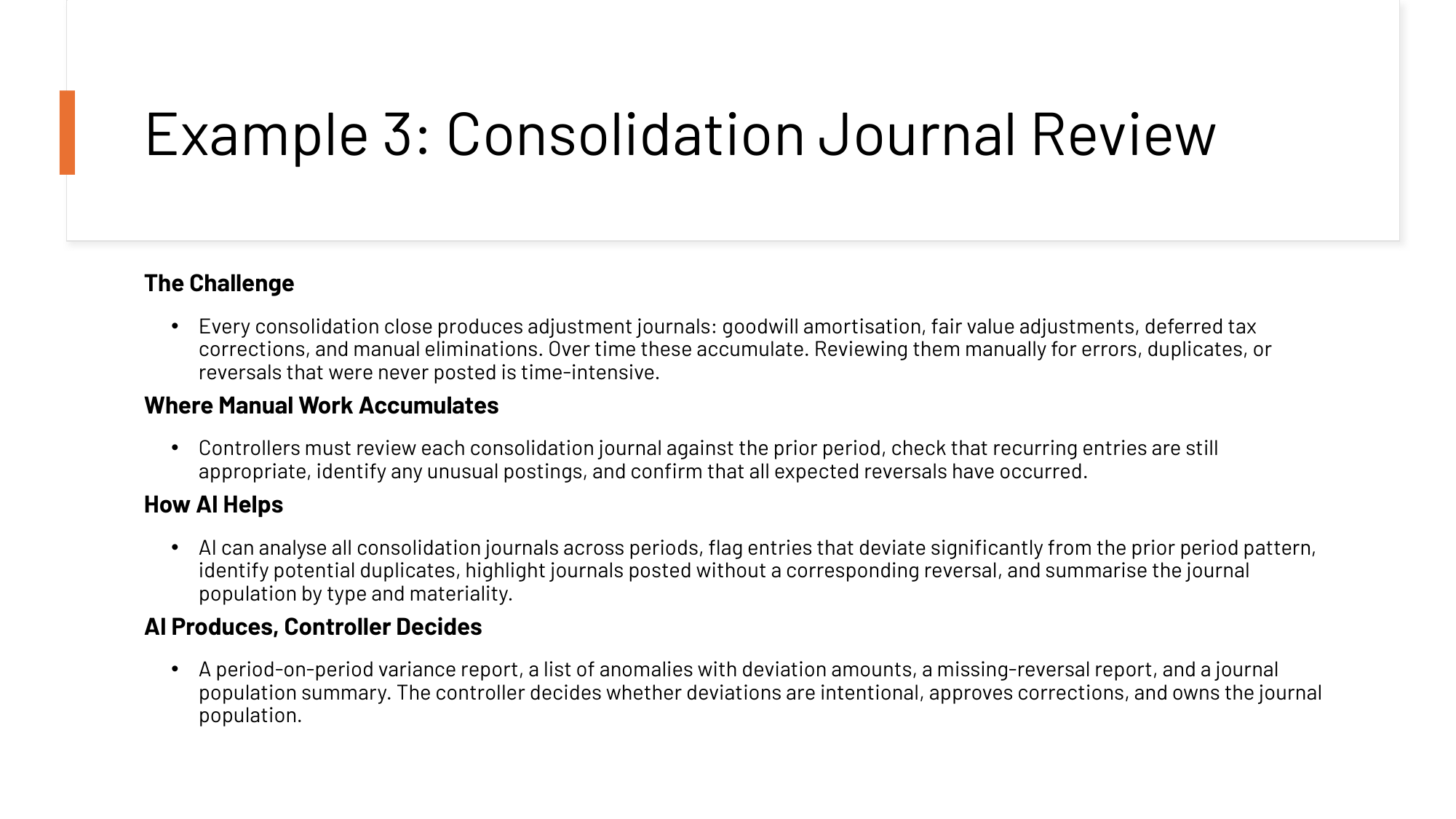

# Example 3: Consolidation Journal Review

The Challenge
Every consolidation close produces adjustment journals: goodwill amortisation, fair value adjustments, deferred tax corrections, and manual eliminations. Over time these accumulate. Reviewing them manually for errors, duplicates, or reversals that were never posted is time-intensive.
Where Manual Work Accumulates
Controllers must review each consolidation journal against the prior period, check that recurring entries are still appropriate, identify any unusual postings, and confirm that all expected reversals have occurred.
How AI Helps
AI can analyse all consolidation journals across periods, flag entries that deviate significantly from the prior period pattern, identify potential duplicates, highlight journals posted without a corresponding reversal, and summarise the journal population by type and materiality.
AI Produces, Controller Decides
A period-on-period variance report, a list of anomalies with deviation amounts, a missing-reversal report, and a journal population summary. The controller decides whether deviations are intentional, approves corrections, and owns the journal population.